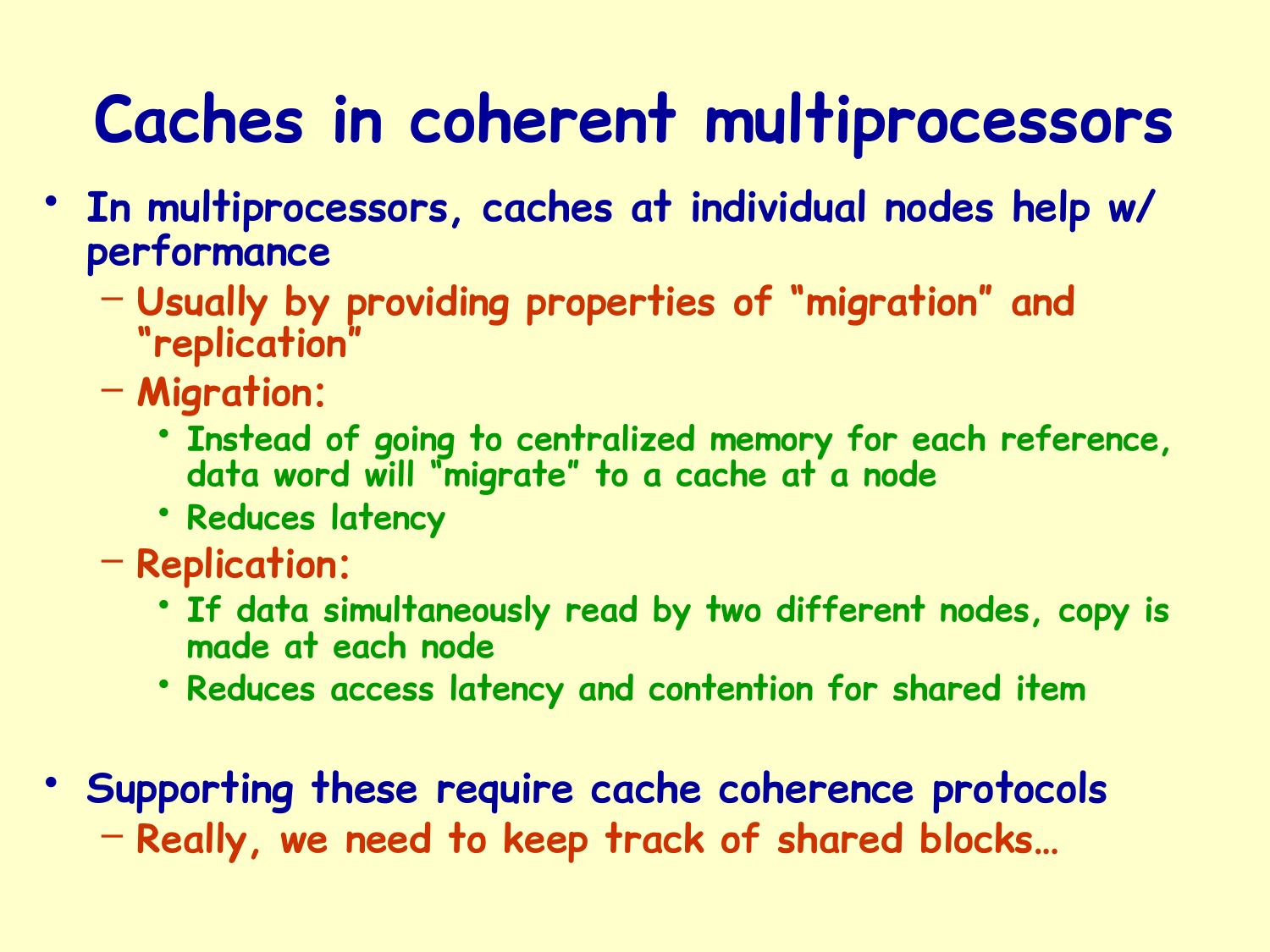

# Caches in coherent multiprocessors
In multiprocessors, caches at individual nodes help w/ performance
Usually by providing properties of “migration” and “replication”
Migration:
Instead of going to centralized memory for each reference, data word will “migrate” to a cache at a node
Reduces latency
Replication:
If data simultaneously read by two different nodes, copy is made at each node
Reduces access latency and contention for shared item

Supporting these require cache coherence protocols
Really, we need to keep track of shared blocks…